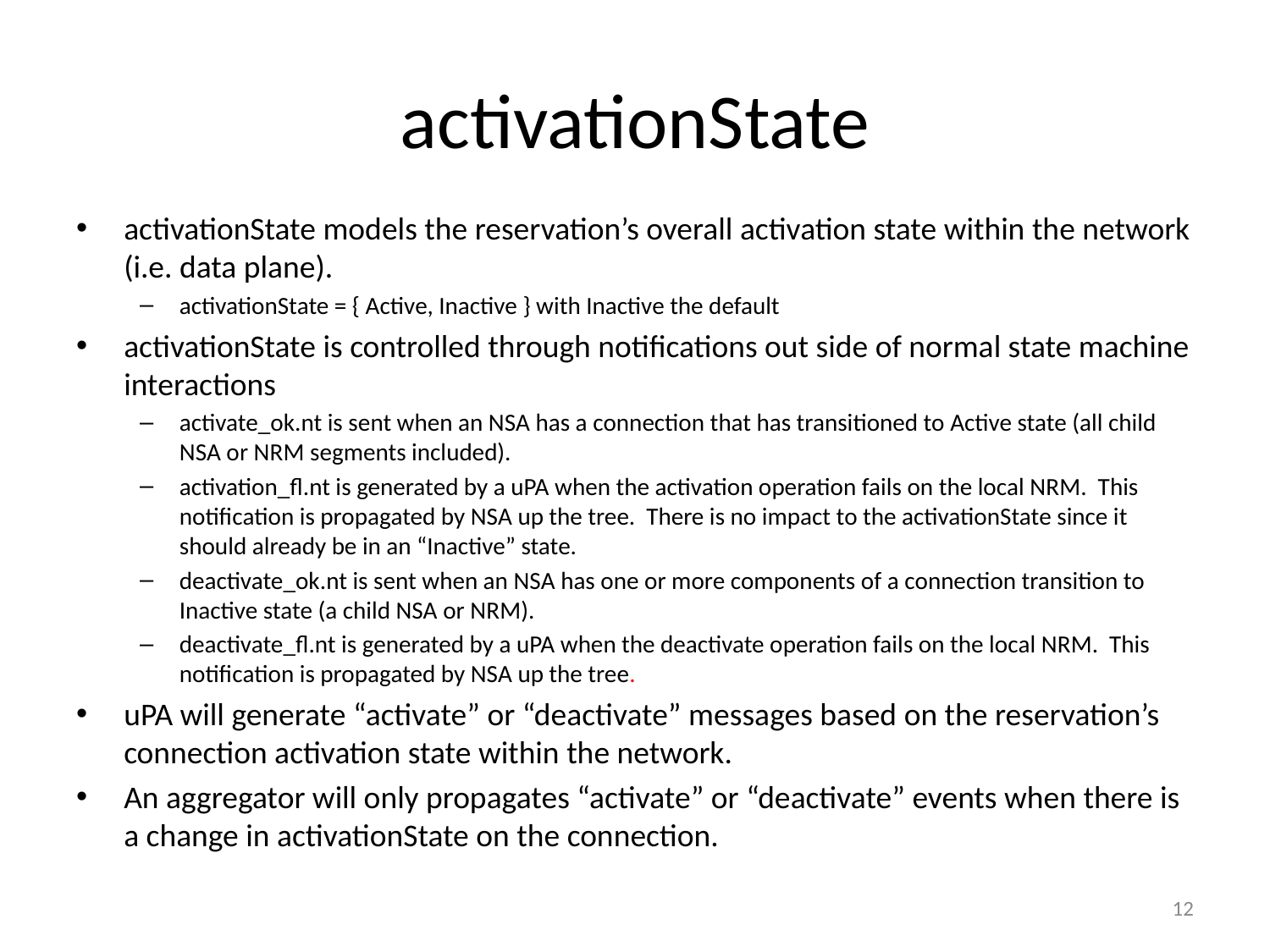

# activationState
activationState models the reservation’s overall activation state within the network (i.e. data plane).
activationState = { Active, Inactive } with Inactive the default
activationState is controlled through notifications out side of normal state machine interactions
activate_ok.nt is sent when an NSA has a connection that has transitioned to Active state (all child NSA or NRM segments included).
activation_fl.nt is generated by a uPA when the activation operation fails on the local NRM.  This notification is propagated by NSA up the tree.  There is no impact to the activationState since it should already be in an “Inactive” state.
deactivate_ok.nt is sent when an NSA has one or more components of a connection transition to Inactive state (a child NSA or NRM).
deactivate_fl.nt is generated by a uPA when the deactivate operation fails on the local NRM.  This notification is propagated by NSA up the tree.
uPA will generate “activate” or “deactivate” messages based on the reservation’s connection activation state within the network.
An aggregator will only propagates “activate” or “deactivate” events when there is a change in activationState on the connection.
12